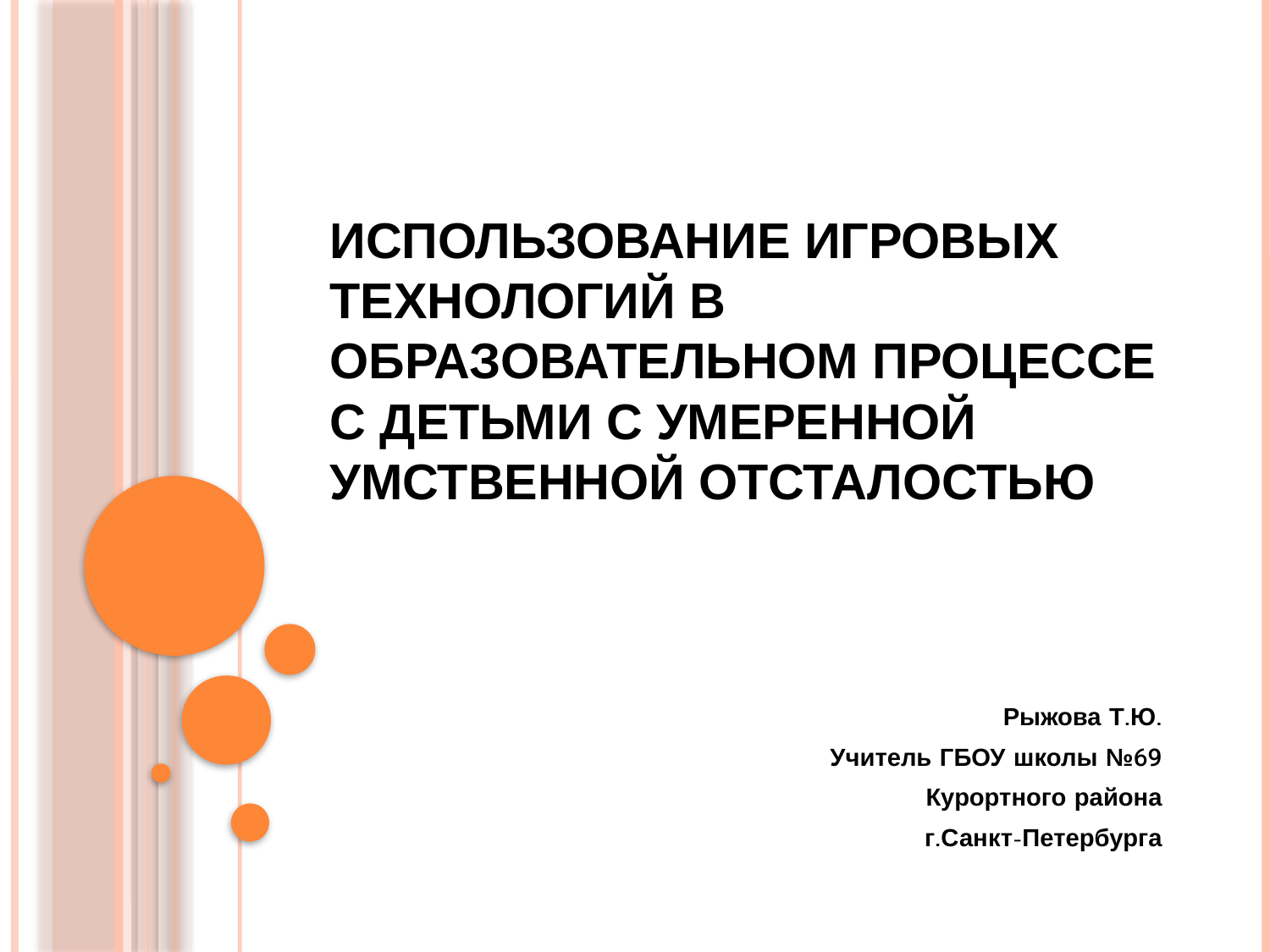

# Использование игровых технологий в образовательном процессе с детьми с умеренной умственной отсталостью
Рыжова Т.Ю.
Учитель ГБОУ школы №69
Курортного района
 г.Санкт-Петербурга